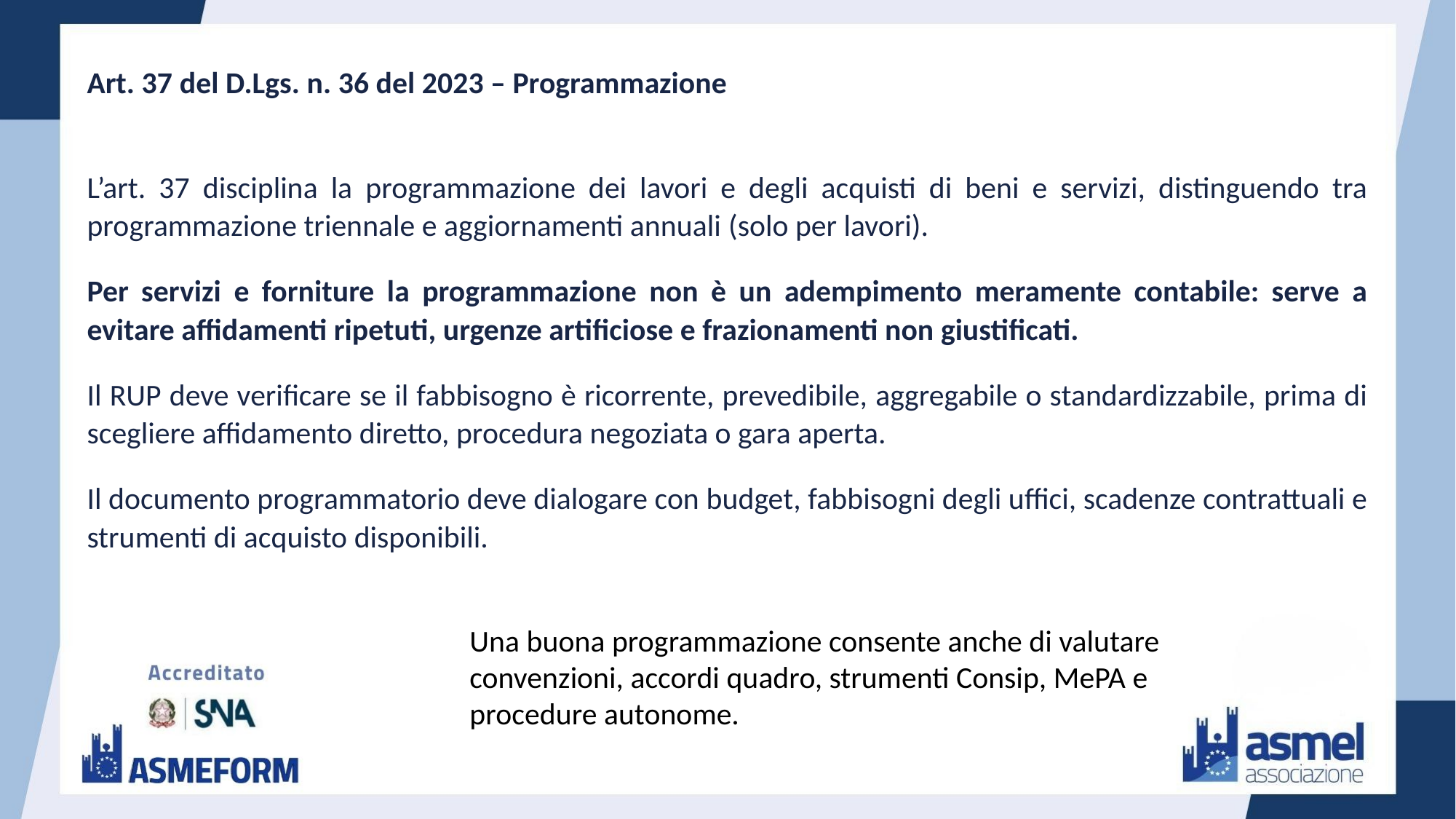

Art. 37 del D.Lgs. n. 36 del 2023 – Programmazione
L’art. 37 disciplina la programmazione dei lavori e degli acquisti di beni e servizi, distinguendo tra programmazione triennale e aggiornamenti annuali (solo per lavori).
Per servizi e forniture la programmazione non è un adempimento meramente contabile: serve a evitare affidamenti ripetuti, urgenze artificiose e frazionamenti non giustificati.
Il RUP deve verificare se il fabbisogno è ricorrente, prevedibile, aggregabile o standardizzabile, prima di scegliere affidamento diretto, procedura negoziata o gara aperta.
Il documento programmatorio deve dialogare con budget, fabbisogni degli uffici, scadenze contrattuali e strumenti di acquisto disponibili.
Una buona programmazione consente anche di valutare convenzioni, accordi quadro, strumenti Consip, MePA e procedure autonome.